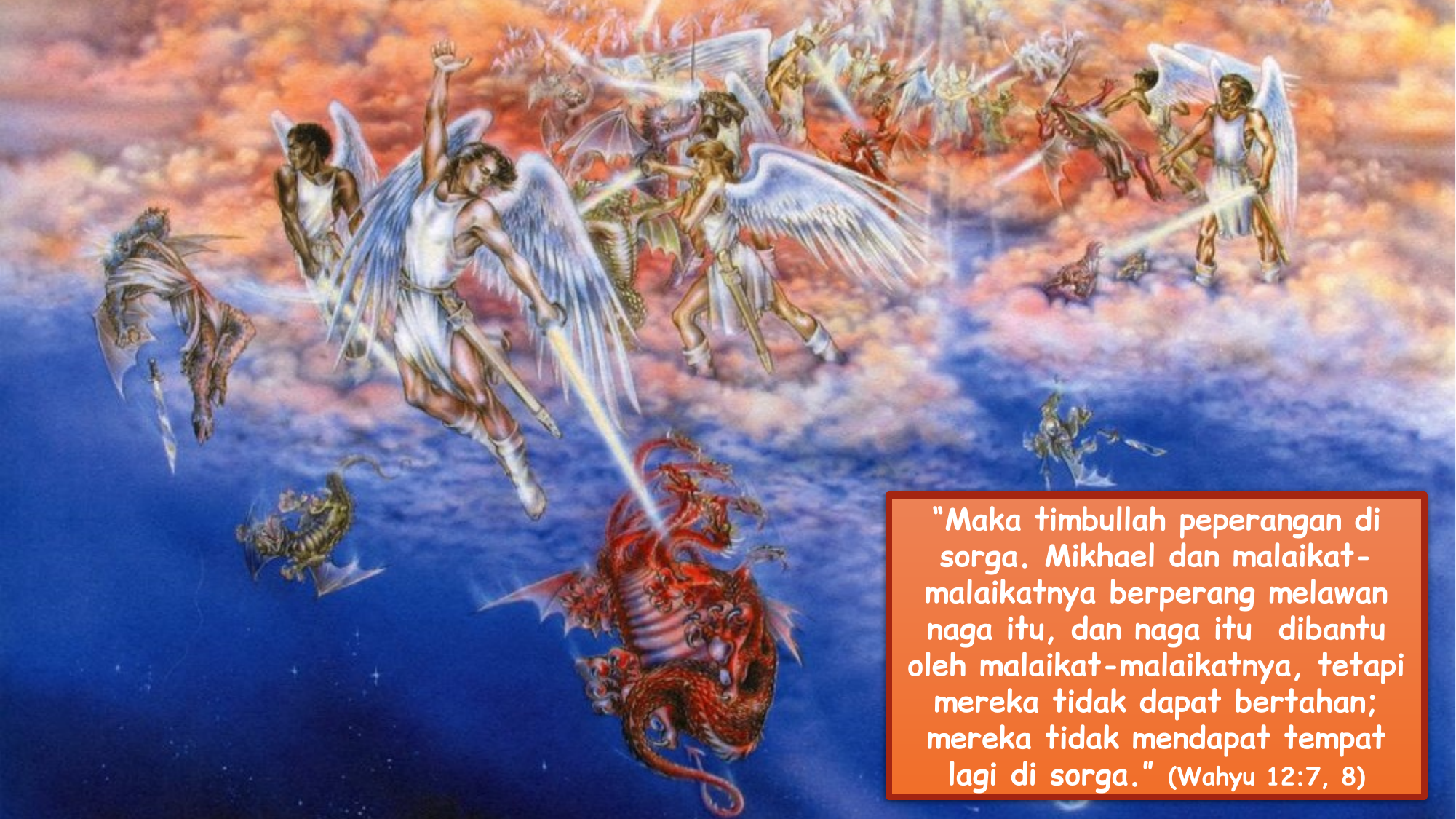

“Maka timbullah peperangan di sorga. Mikhael dan malaikat-malaikatnya berperang melawan naga itu, dan naga itu  dibantu oleh malaikat-malaikatnya, tetapi mereka tidak dapat bertahan; mereka tidak mendapat tempat lagi di sorga.” (Wahyu 12:7, 8)